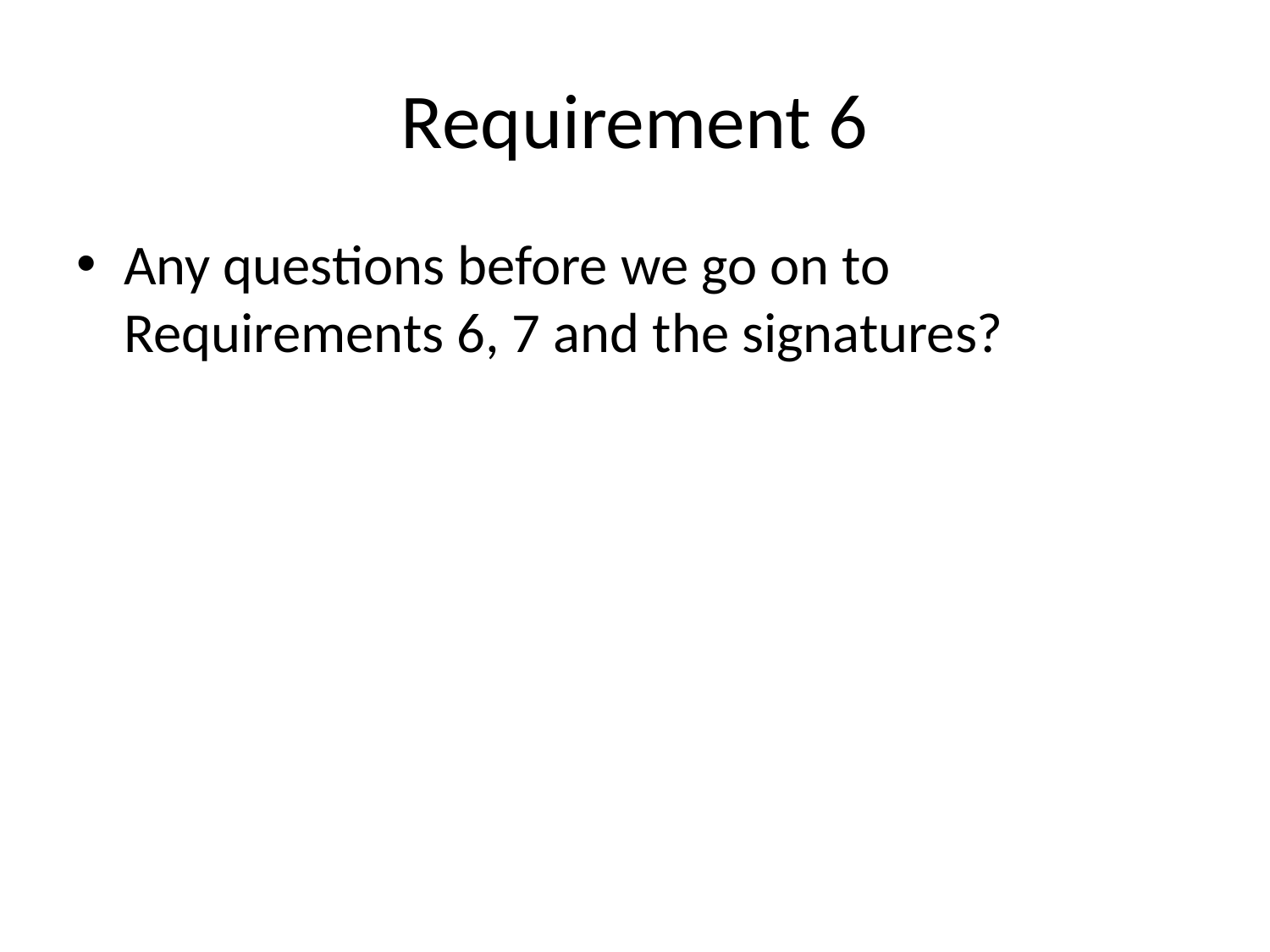

# Requirement 6
Any questions before we go on to Requirements 6, 7 and the signatures?